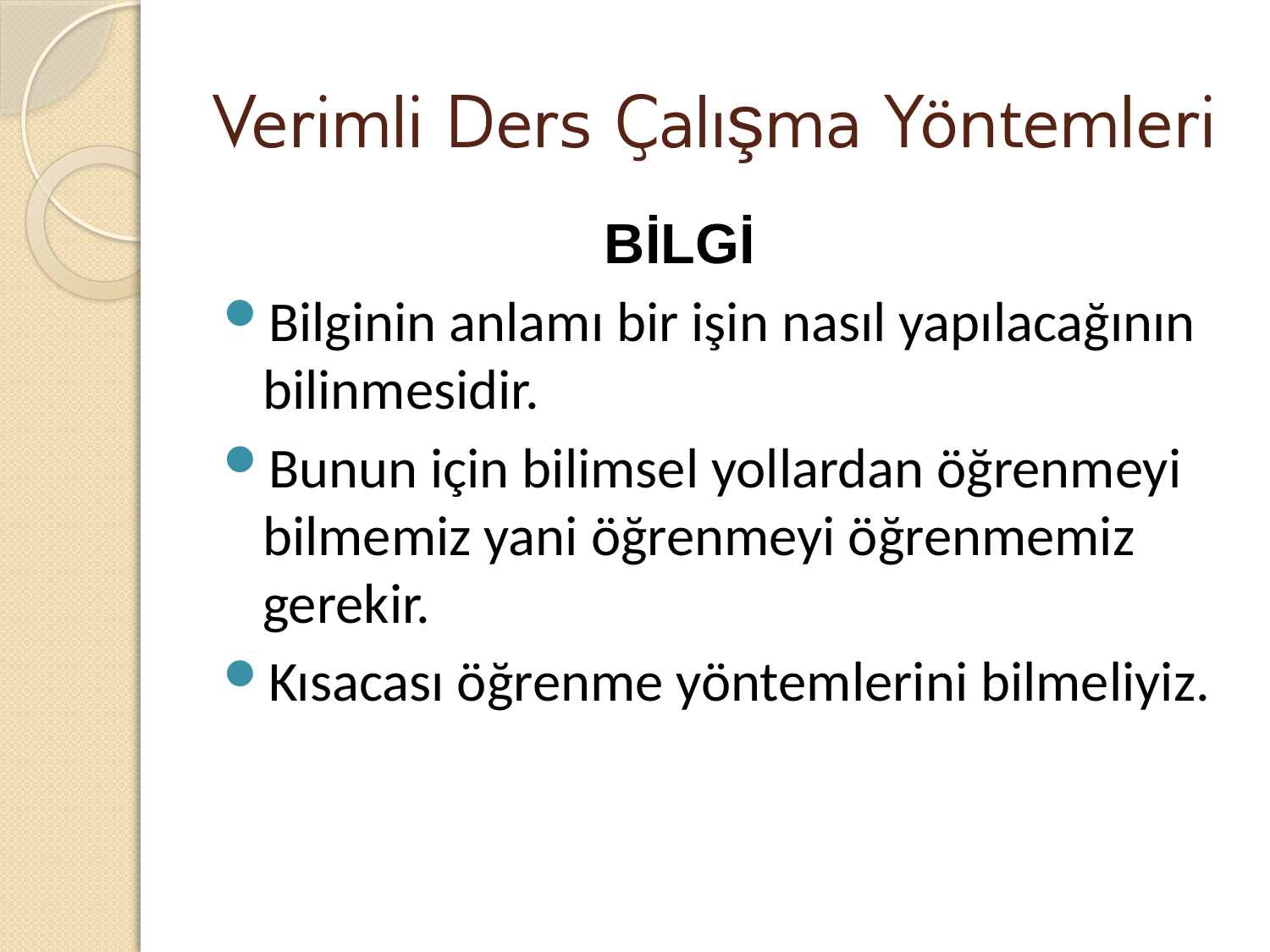

# Verimli Ders Çalışma Yöntemleri
			BİLGİ
Bilginin anlamı bir işin nasıl yapılacağının bilinmesidir.
Bunun için bilimsel yollardan öğrenmeyi bilmemiz yani öğrenmeyi öğrenmemiz gerekir.
Kısacası öğrenme yöntemlerini bilmeliyiz.